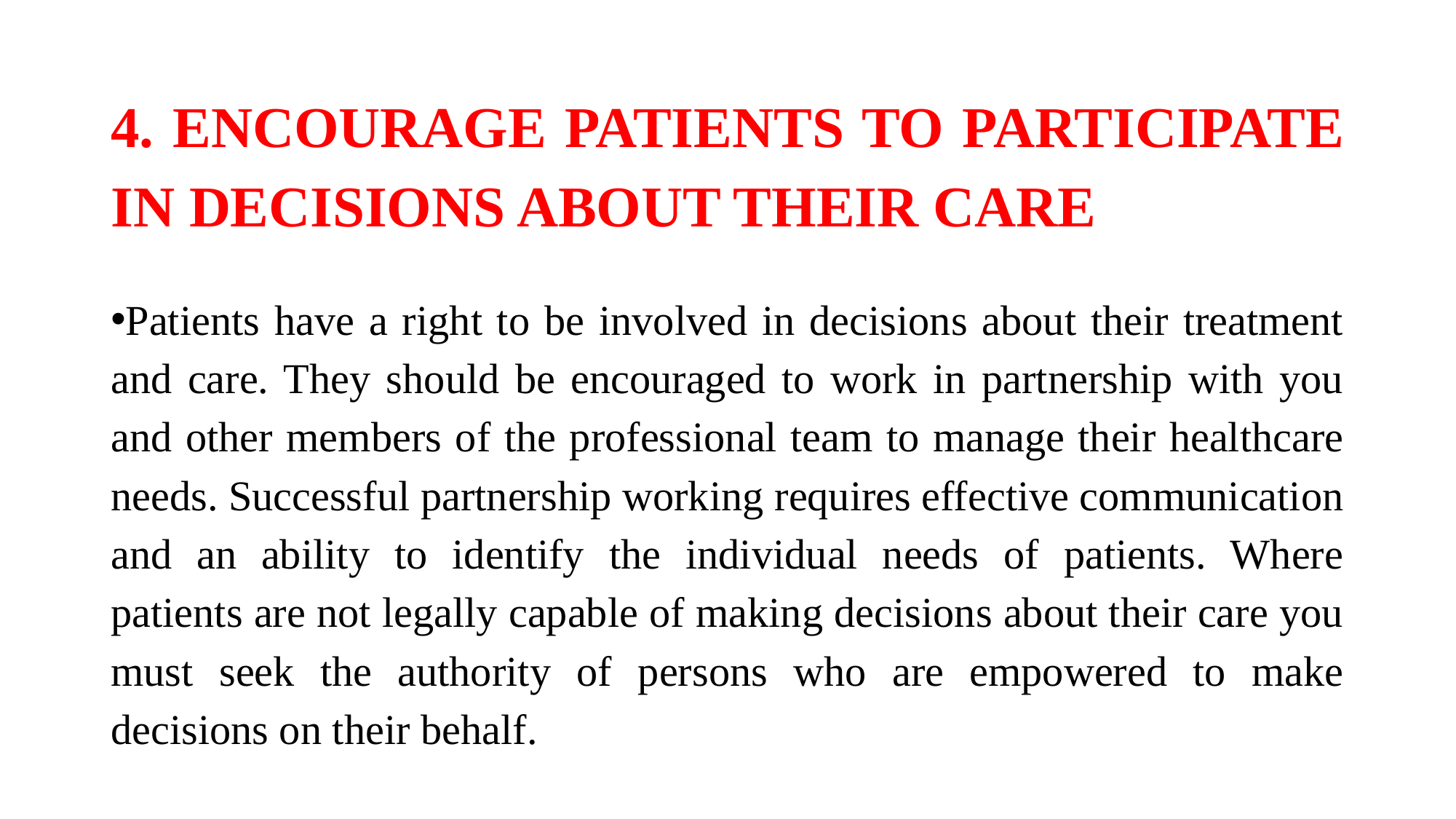

# 4. ENCOURAGE PATIENTS TO PARTICIPATE IN DECISIONS ABOUT THEIR CARE
Patients have a right to be involved in decisions about their treatment and care. They should be encouraged to work in partnership with you and other members of the professional team to manage their healthcare needs. Successful partnership working requires effective communication and an ability to identify the individual needs of patients. Where patients are not legally capable of making decisions about their care you must seek the authority of persons who are empowered to make decisions on their behalf.